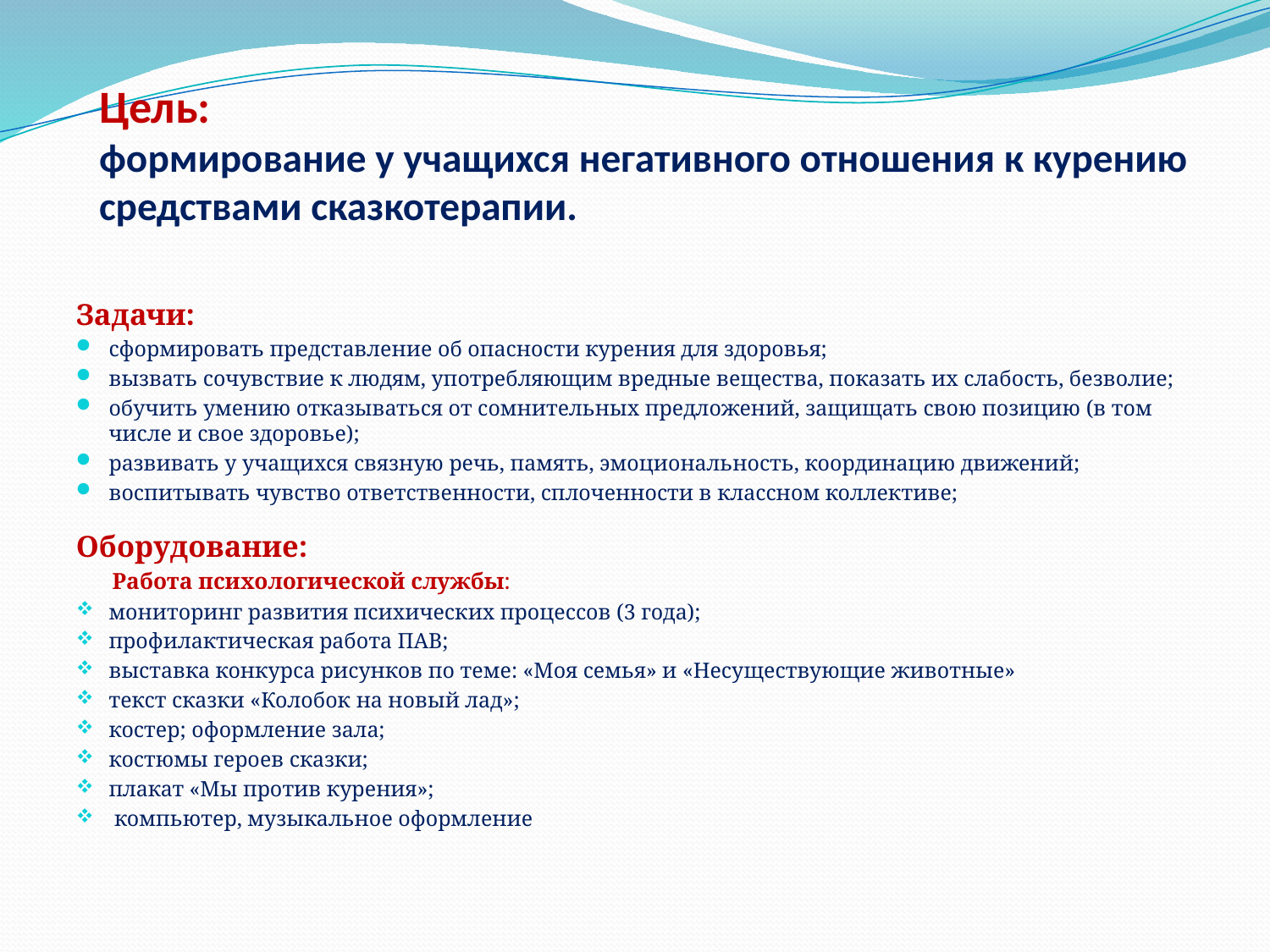

# Цель: формирование у учащихся негативного отношения к курению средствами сказкотерапии.

Задачи:
сформировать представление об опасности курения для здоровья;
вызвать сочувствие к людям, употребляющим вредные вещества, показать их слабость, безволие;
обучить умению отказываться от сомнительных предложений, защищать свою позицию (в том числе и свое здоровье);
развивать у учащихся связную речь, память, эмоциональность, координацию движений;
воспитывать чувство ответственности, сплоченности в классном коллективе;

Оборудование:
 	 Работа психологической службы:
мониторинг развития психических процессов (3 года);
профилактическая работа ПАВ;
выставка конкурса рисунков по теме: «Моя семья» и «Несуществующие животные»
текст сказки «Колобок на новый лад»;
костер; оформление зала;
костюмы героев сказки;
плакат «Мы против курения»;
 компьютер, музыкальное оформление